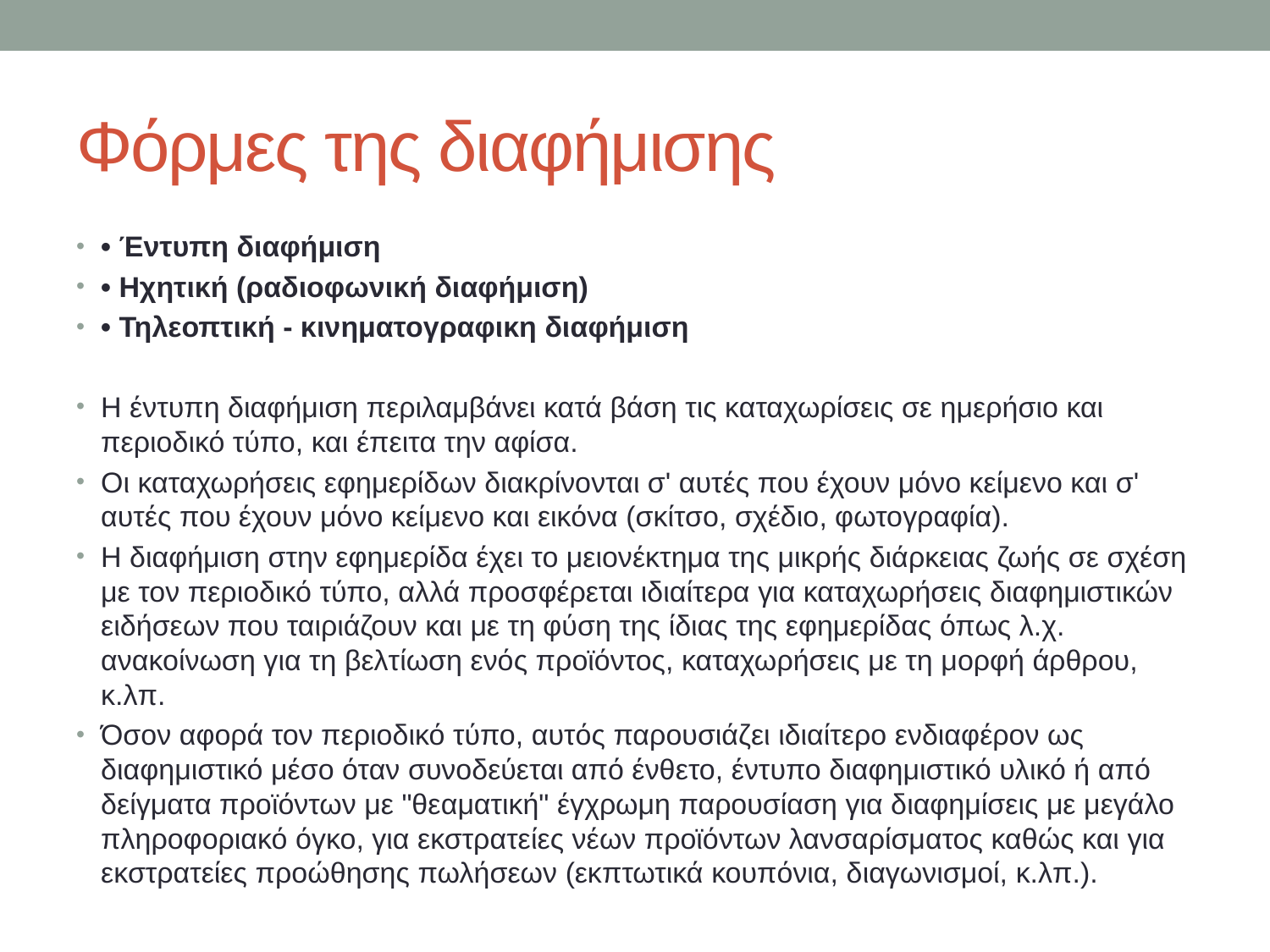

# Φόρμες της διαφήμισης
• Έντυπη διαφήμιση
• Ηχητική (ραδιοφωνική διαφήμιση)
• Τηλεοπτική - κινηματογραφικη διαφήμιση

Η έντυπη διαφήμιση περιλαμβάνει κατά βάση τις καταχωρίσεις σε ημερήσιο και περιοδικό τύπο, και έπειτα την αφίσα.
Οι καταχωρήσεις εφημερίδων διακρίνονται σ' αυτές που έχουν μόνο κείμενο και σ' αυτές που έχουν μόνο κείμενο και εικόνα (σκίτσο, σχέδιο, φωτογραφία).
Η διαφήμιση στην εφημερίδα έχει το μειονέκτημα της μικρής διάρκειας ζωής σε σχέση με τον περιοδικό τύπο, αλλά προσφέρεται ιδιαίτερα για καταχωρήσεις διαφημιστικών ειδήσεων που ταιριάζουν και με τη φύση της ίδιας της εφημερίδας όπως λ.χ. ανακοίνωση για τη βελτίωση ενός προϊόντος, καταχωρήσεις με τη μορφή άρθρου, κ.λπ.
Όσον αφορά τον περιοδικό τύπο, αυτός παρουσιάζει ιδιαίτερο ενδιαφέρον ως διαφημιστικό μέσο όταν συνοδεύεται από ένθετο, έντυπο διαφημιστικό υλικό ή από δείγματα προϊόντων με "θεαματική" έγχρωμη παρουσίαση για διαφημίσεις με μεγάλο πληροφοριακό όγκο, για εκστρατείες νέων προϊόντων λανσαρίσματος καθώς και για εκστρατείες προώθησης πωλήσεων (εκπτωτικά κουπόνια, διαγωνισμοί, κ.λπ.).